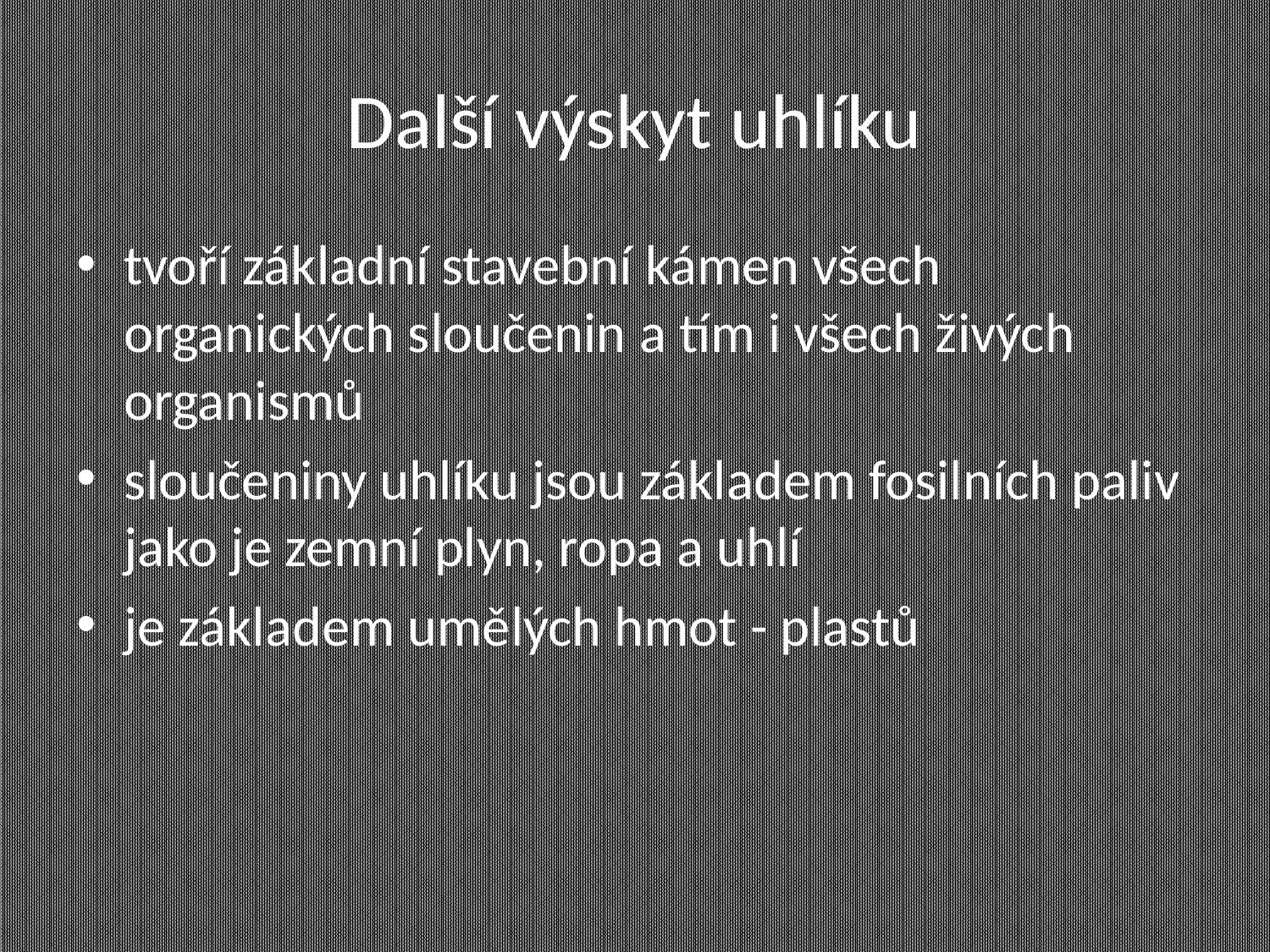

# Další výskyt uhlíku
tvoří základní stavební kámen všech organických sloučenin a tím i všech živých organismů
sloučeniny uhlíku jsou základem fosilních paliv jako je zemní plyn, ropa a uhlí
je základem umělých hmot - plastů